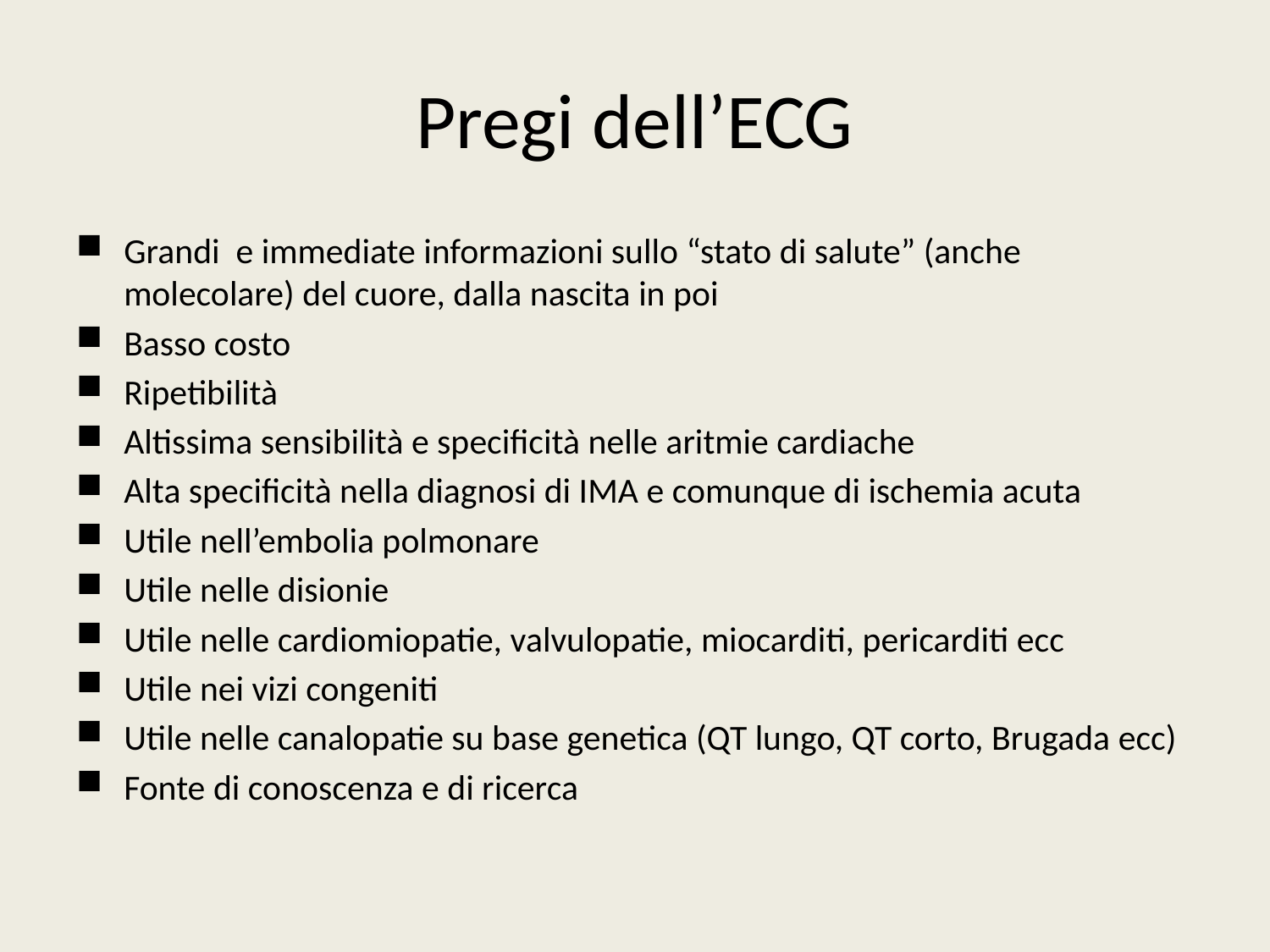

# Pregi dell’ECG
Grandi  e immediate informazioni sullo “stato di salute” (anche molecolare) del cuore, dalla nascita in poi
Basso costo
Ripetibilità
Altissima sensibilità e specificità nelle aritmie cardiache
Alta specificità nella diagnosi di IMA e comunque di ischemia acuta
Utile nell’embolia polmonare
Utile nelle disionie
Utile nelle cardiomiopatie, valvulopatie, miocarditi, pericarditi ecc
Utile nei vizi congeniti
Utile nelle canalopatie su base genetica (QT lungo, QT corto, Brugada ecc)
Fonte di conoscenza e di ricerca